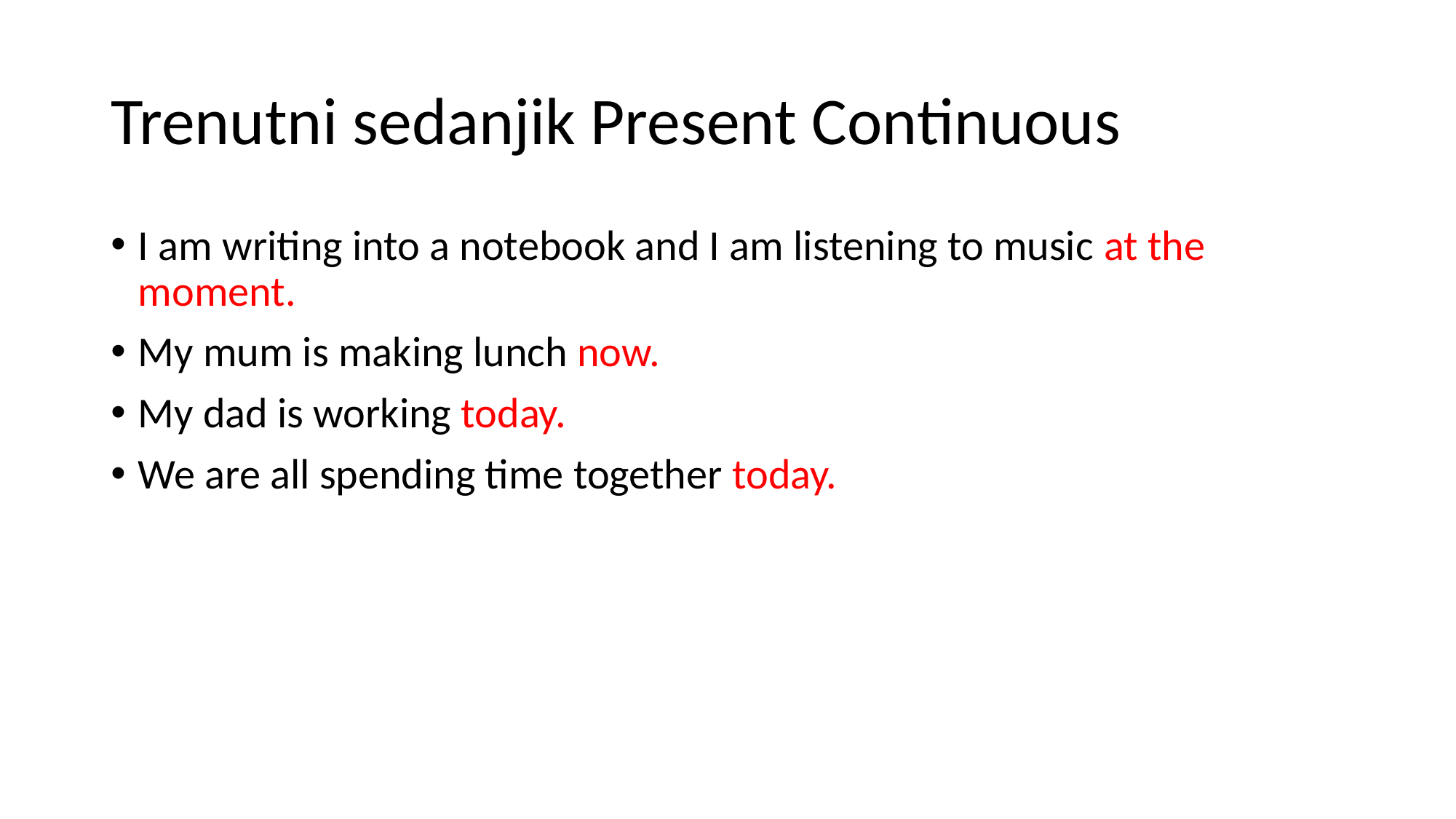

# Trenutni sedanjik Present Continuous
I am writing into a notebook and I am listening to music at the moment.
My mum is making lunch now.
My dad is working today.
We are all spending time together today.